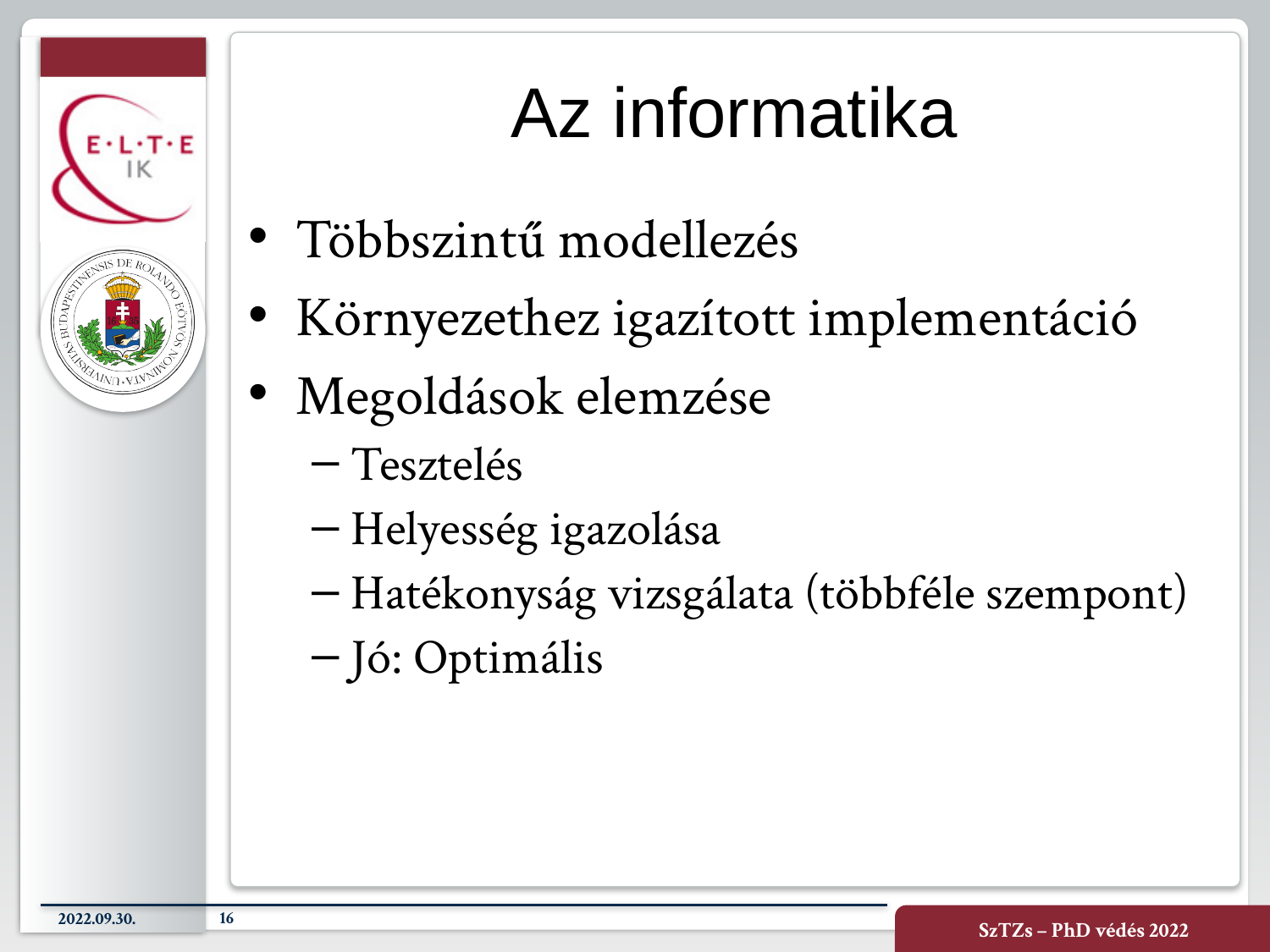

# Az informatika
Többszintű modellezés
Környezethez igazított implementáció
Megoldások elemzése
Tesztelés
Helyesség igazolása
Hatékonyság vizsgálata (többféle szempont)
Jó: Optimális
2022.09.30.